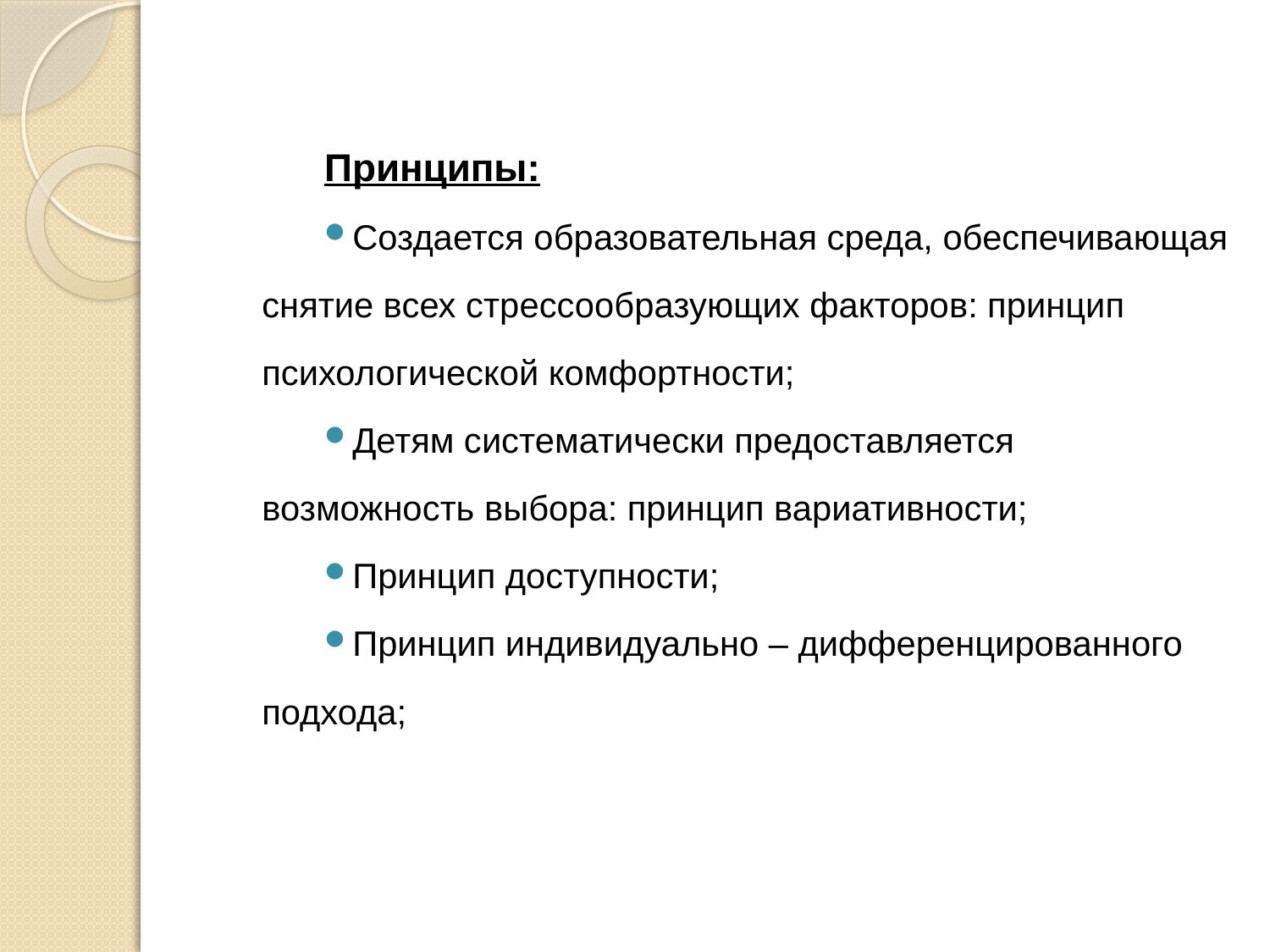

Принципы:
Создается образовательная среда, обеспечивающая снятие всех стрессообразующих факторов: принцип психологической комфортности;
Детям систематически предоставляется возможность выбора: принцип вариативности;
Принцип доступности;
Принцип индивидуально – дифференцированного подхода;